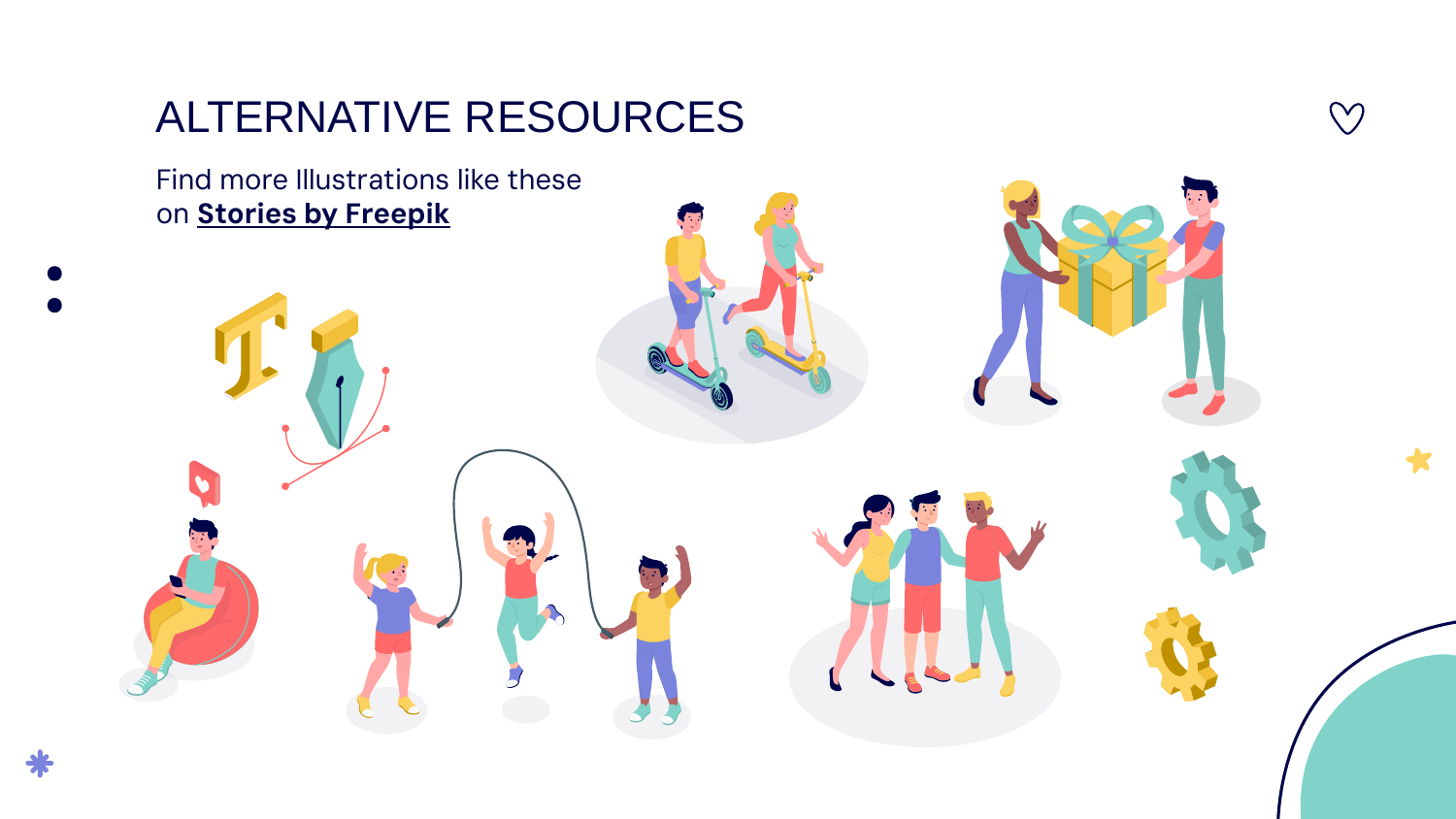

# ALTERNATIVE RESOURCES
Find more Illustrations like these on Stories by Freepik